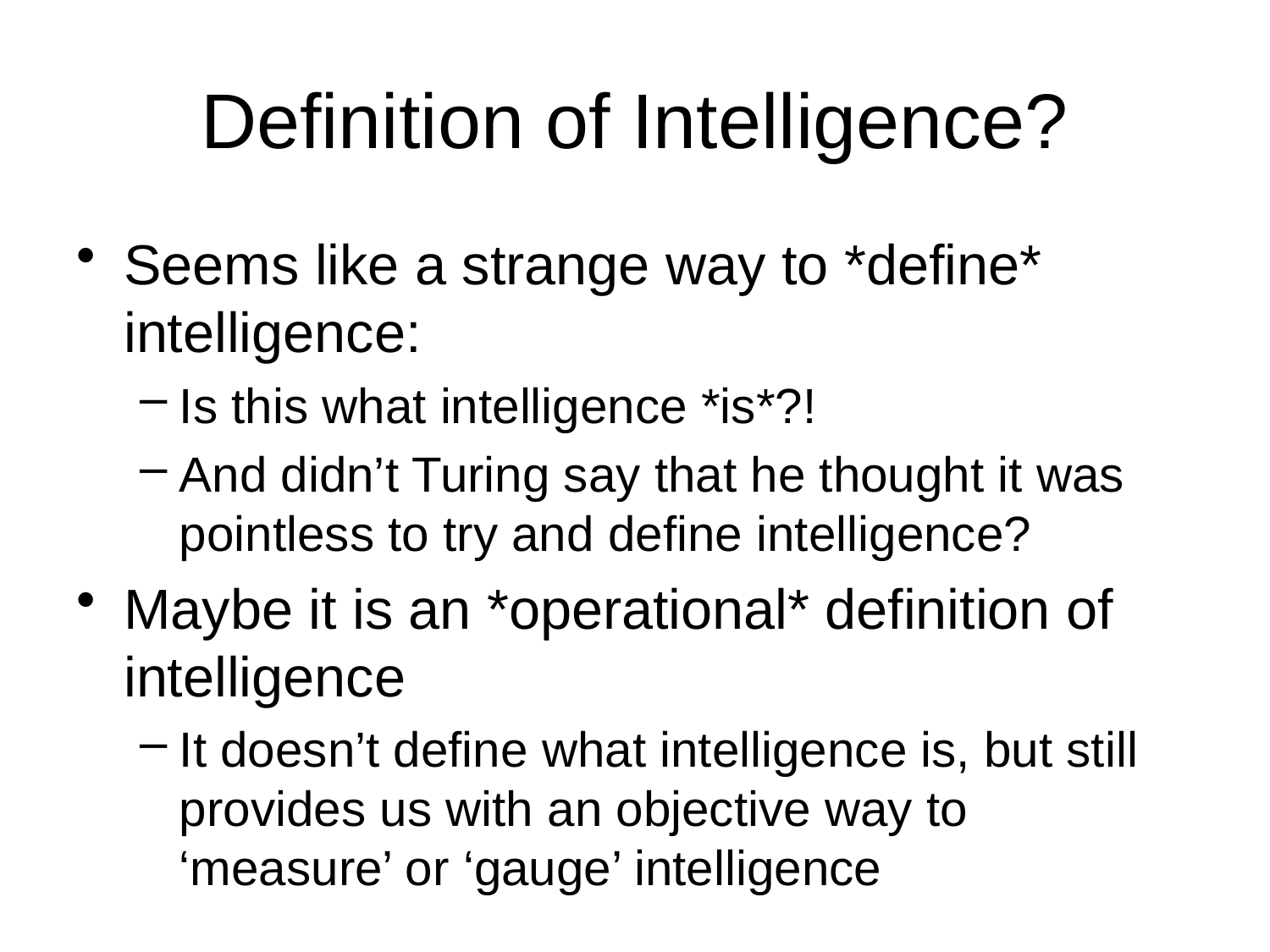

# Definition of Intelligence?
Seems like a strange way to *define* intelligence:
Is this what intelligence *is*?!
And didn’t Turing say that he thought it was pointless to try and define intelligence?
Maybe it is an *operational* definition of intelligence
It doesn’t define what intelligence is, but still provides us with an objective way to ‘measure’ or ‘gauge’ intelligence